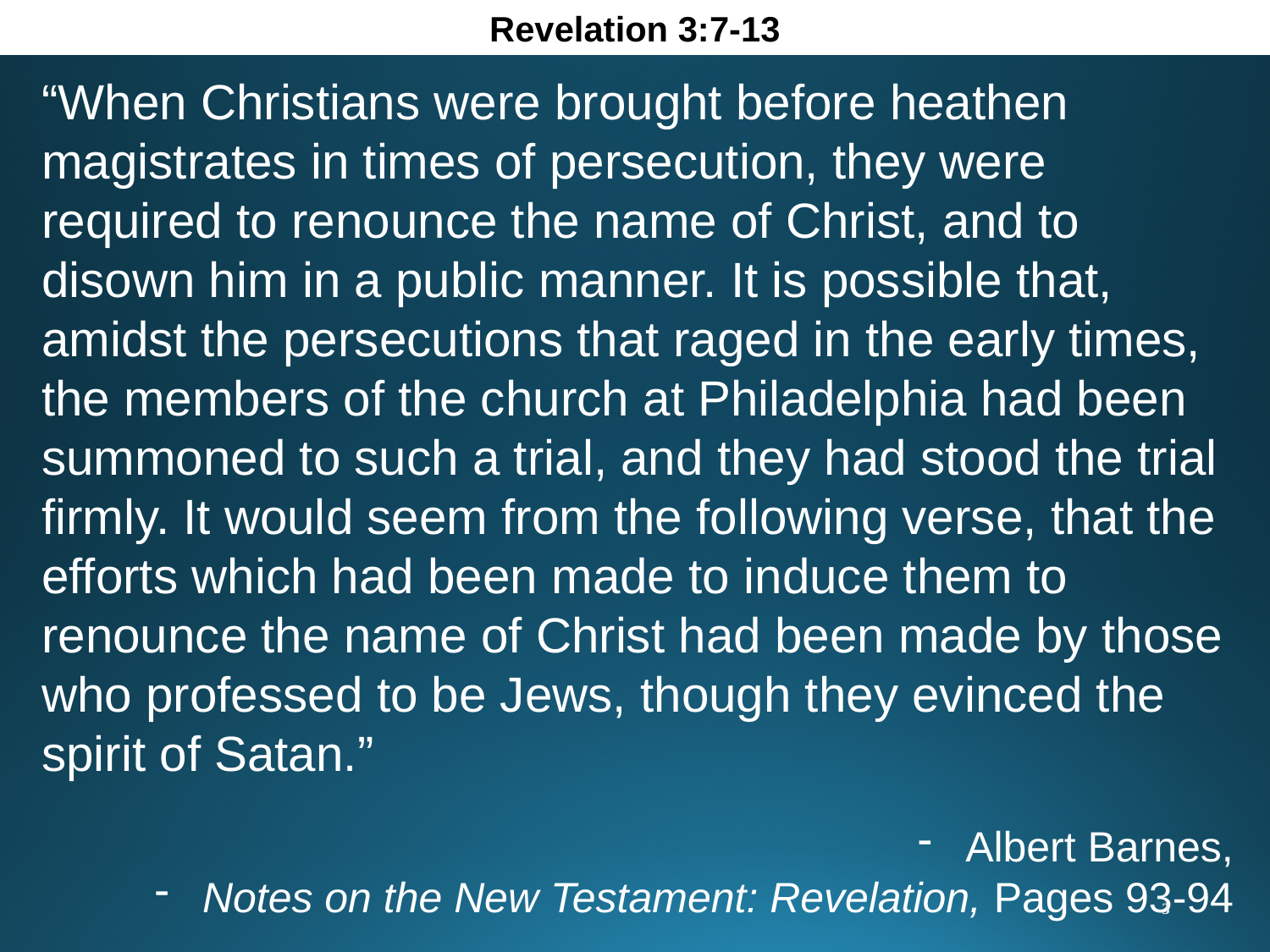

Revelation 3:7-13
“When Christians were brought before heathen magistrates in times of persecution, they were required to renounce the name of Christ, and to disown him in a public manner. It is possible that, amidst the persecutions that raged in the early times, the members of the church at Philadelphia had been summoned to such a trial, and they had stood the trial firmly. It would seem from the following verse, that the efforts which had been made to induce them to renounce the name of Christ had been made by those who professed to be Jews, though they evinced the spirit of Satan.”

Albert Barnes,
Notes on the New Testament: Revelation, Pages 93-94
3